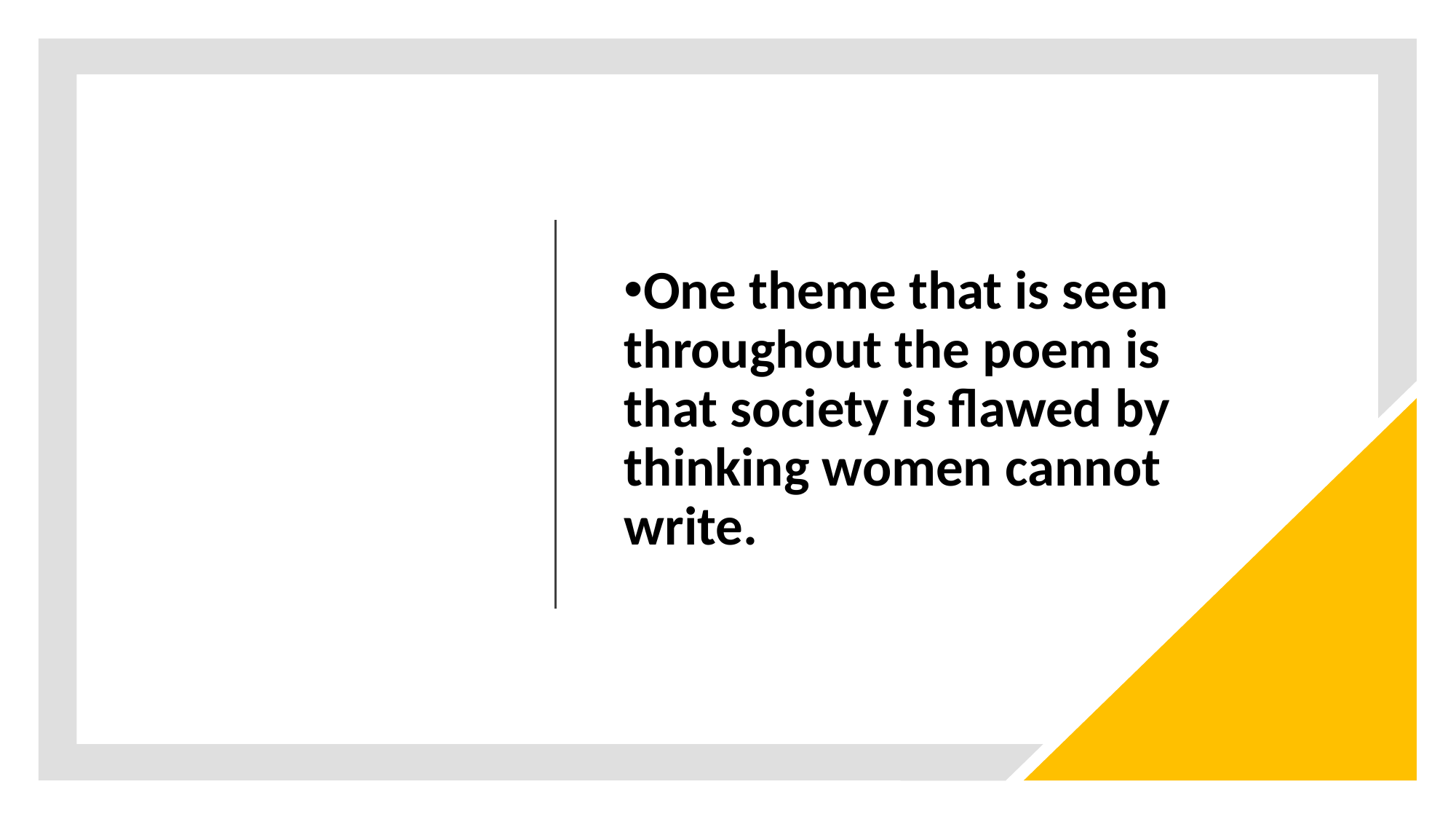

One theme that is seen throughout the poem is that society is flawed by thinking women cannot write.